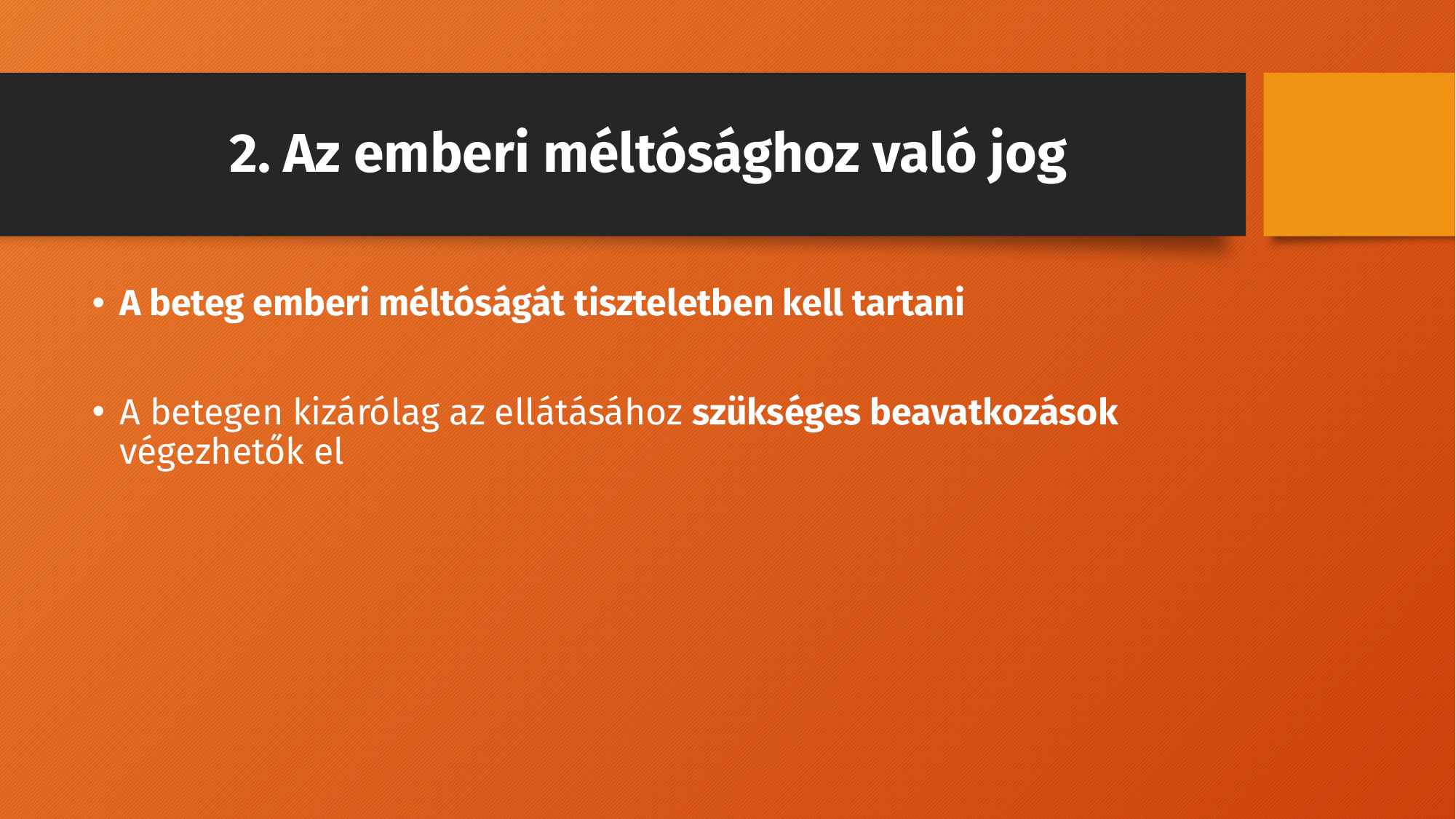

# 2. Az emberi méltósághoz való jog
A beteg emberi méltóságát tiszteletben kell tartani

A betegen kizárólag az ellátásához szükséges beavatkozások végezhetők el